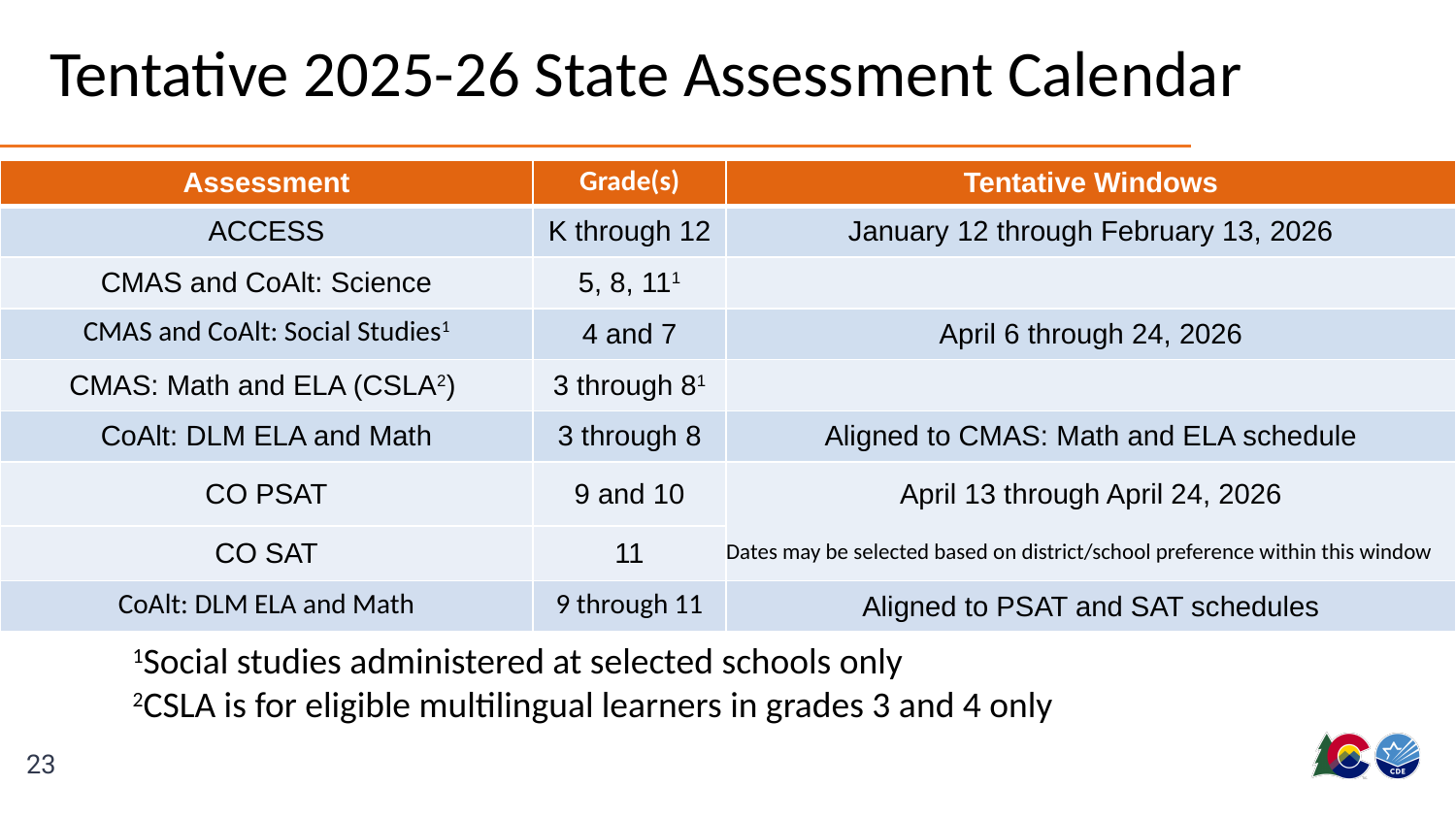

# Tentative 2025-26 State Assessment Calendar
| Assessment | Grade(s) | Tentative Windows |
| --- | --- | --- |
| ACCESS | K through 12 | January 12 through February 13, 2026 |
| CMAS and CoAlt: Science | 5, 8, 111 |  |
| CMAS and CoAlt: Social Studies1 | 4 and 7 | April 6 through 24, 2026 |
| CMAS: Math and ELA (CSLA2) | 3 through 81 |  |
| CoAlt: DLM ELA and Math | 3 through 8 | Aligned to CMAS: Math and ELA schedule |
| CO PSAT | 9 and 10 | April 13 through April 24, 2026 |
| CO SAT | 11 | Dates may be selected based on district/school preference within this window |
| CoAlt: DLM ELA and Math | 9 through 11 | Aligned to PSAT and SAT schedules |
1Social studies administered at selected schools only
2CSLA is for eligible multilingual learners in grades 3 and 4 only